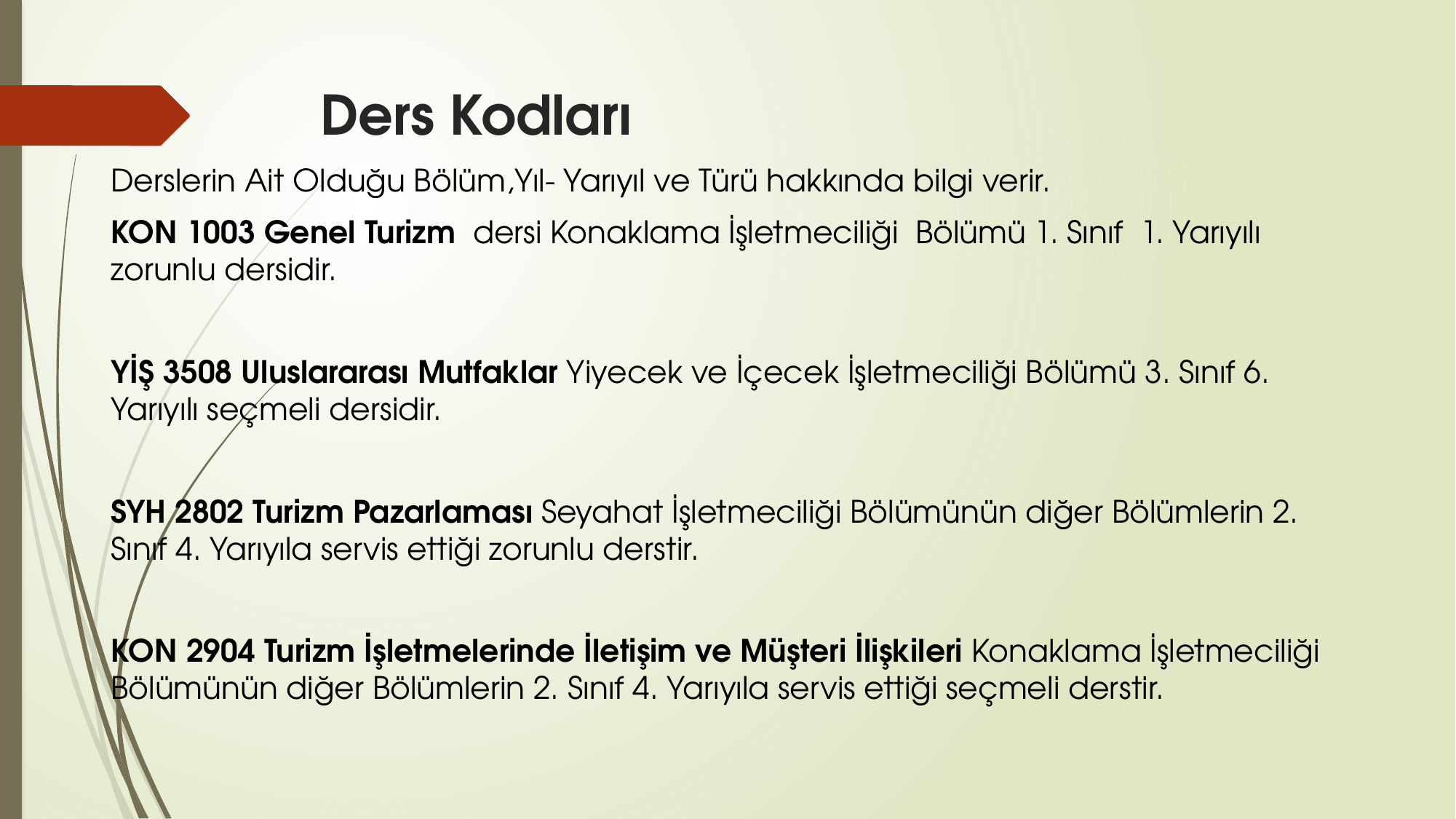

# Ders Kodları
Derslerin Ait Olduğu Bölüm,Yıl- Yarıyıl ve Türü hakkında bilgi verir.
KON 1003 Genel Turizm  dersi Konaklama İşletmeciliği  Bölümü 1. Sınıf  1. Yarıyılı zorunlu dersidir.

YİŞ 3508 Uluslararası Mutfaklar Yiyecek ve İçecek İşletmeciliği Bölümü 3. Sınıf 6. Yarıyılı seçmeli dersidir.

SYH 2802 Turizm Pazarlaması Seyahat İşletmeciliği Bölümünün diğer Bölümlerin 2. Sınıf 4. Yarıyıla servis ettiği zorunlu derstir.

KON 2904 Turizm İşletmelerinde İletişim ve Müşteri İlişkileri Konaklama İşletmeciliği Bölümünün diğer Bölümlerin 2. Sınıf 4. Yarıyıla servis ettiği seçmeli derstir.